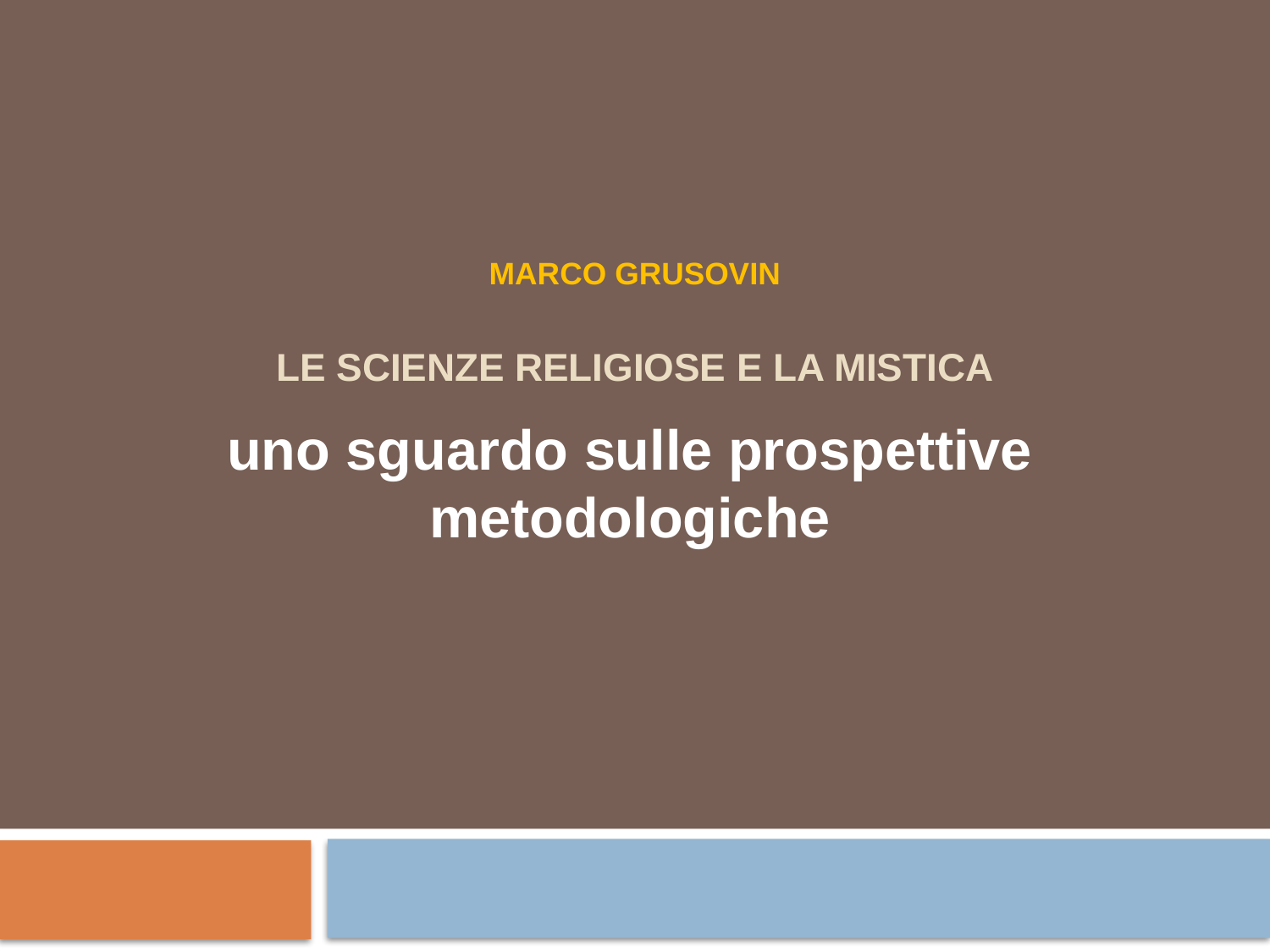

# Marco grusovin LE SCIENZE RELIGIOSE E LA MISTICA
uno sguardo sulle prospettive metodologiche